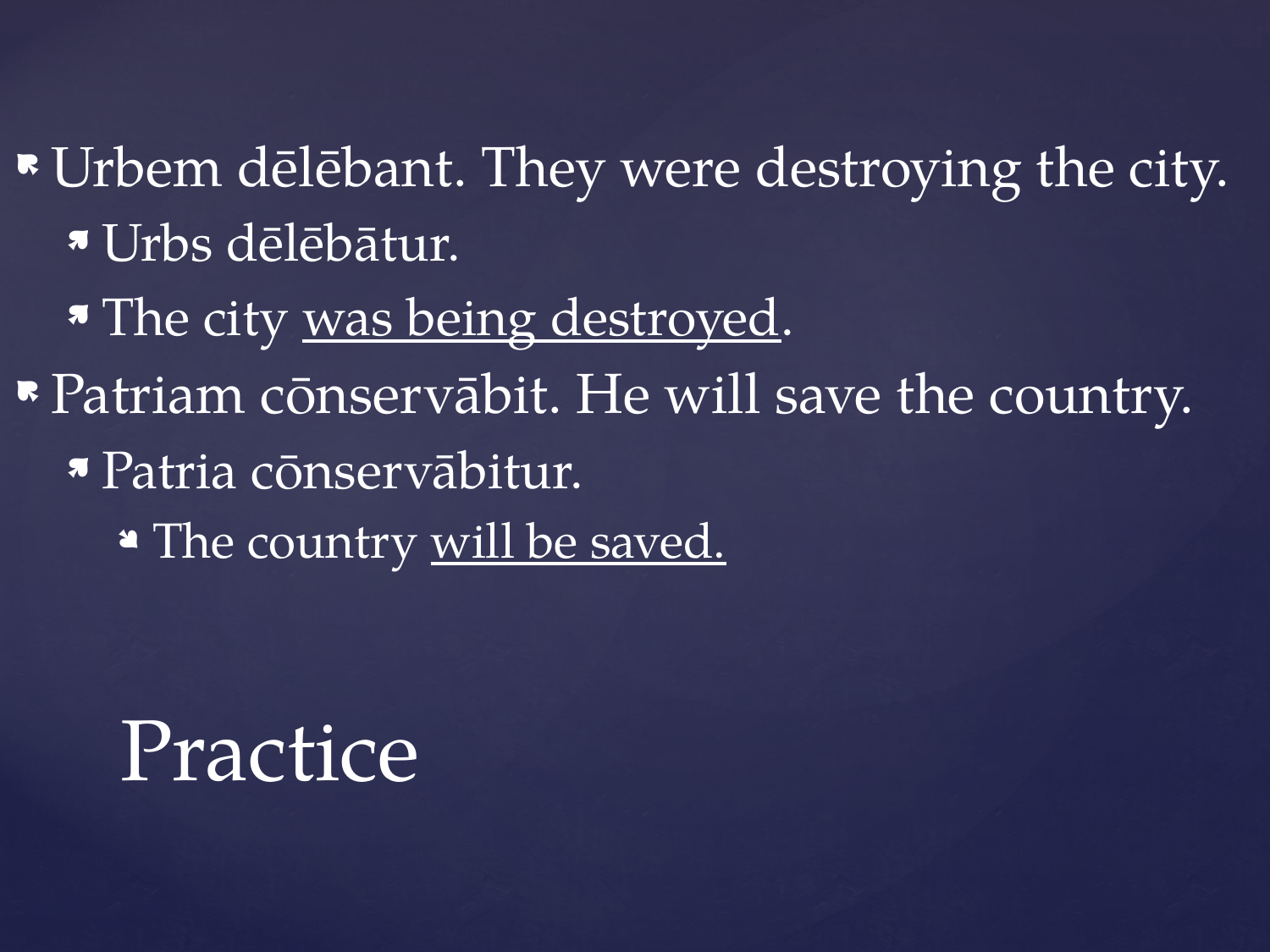

Urbem dēlēbant. They were destroying the city.
Urbs dēlēbātur.
The city was being destroyed.
Patriam cōnservābit. He will save the country.
Patria cōnservābitur.
The country will be saved.
# Practice